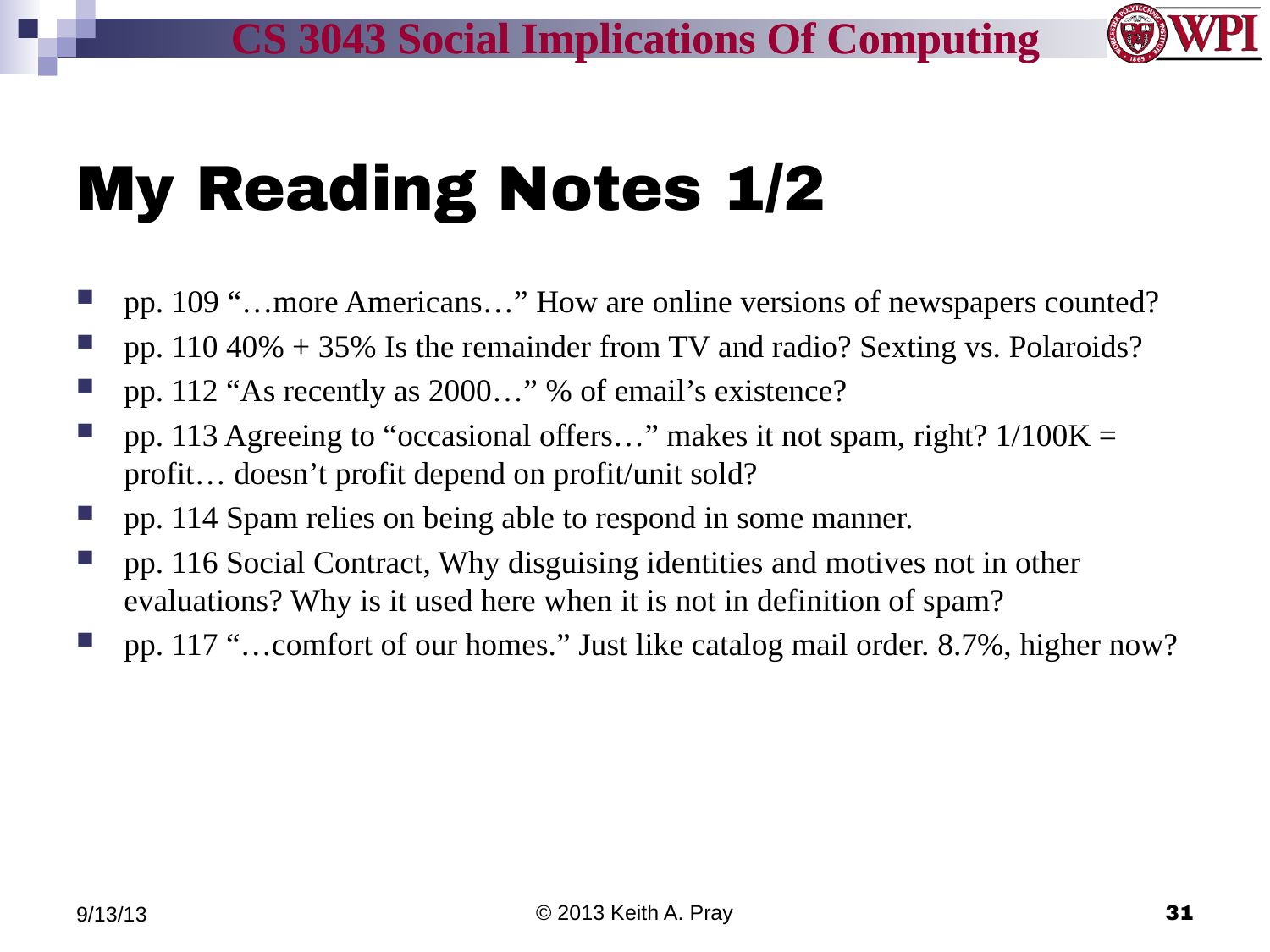

# My Reading Notes 1/2
pp. 109 “…more Americans…” How are online versions of newspapers counted?
pp. 110 40% + 35% Is the remainder from TV and radio? Sexting vs. Polaroids?
pp. 112 “As recently as 2000…” % of email’s existence?
pp. 113 Agreeing to “occasional offers…” makes it not spam, right? 1/100K = profit… doesn’t profit depend on profit/unit sold?
pp. 114 Spam relies on being able to respond in some manner.
pp. 116 Social Contract, Why disguising identities and motives not in other evaluations? Why is it used here when it is not in definition of spam?
pp. 117 “…comfort of our homes.” Just like catalog mail order. 8.7%, higher now?
9/13/13
© 2013 Keith A. Pray
31